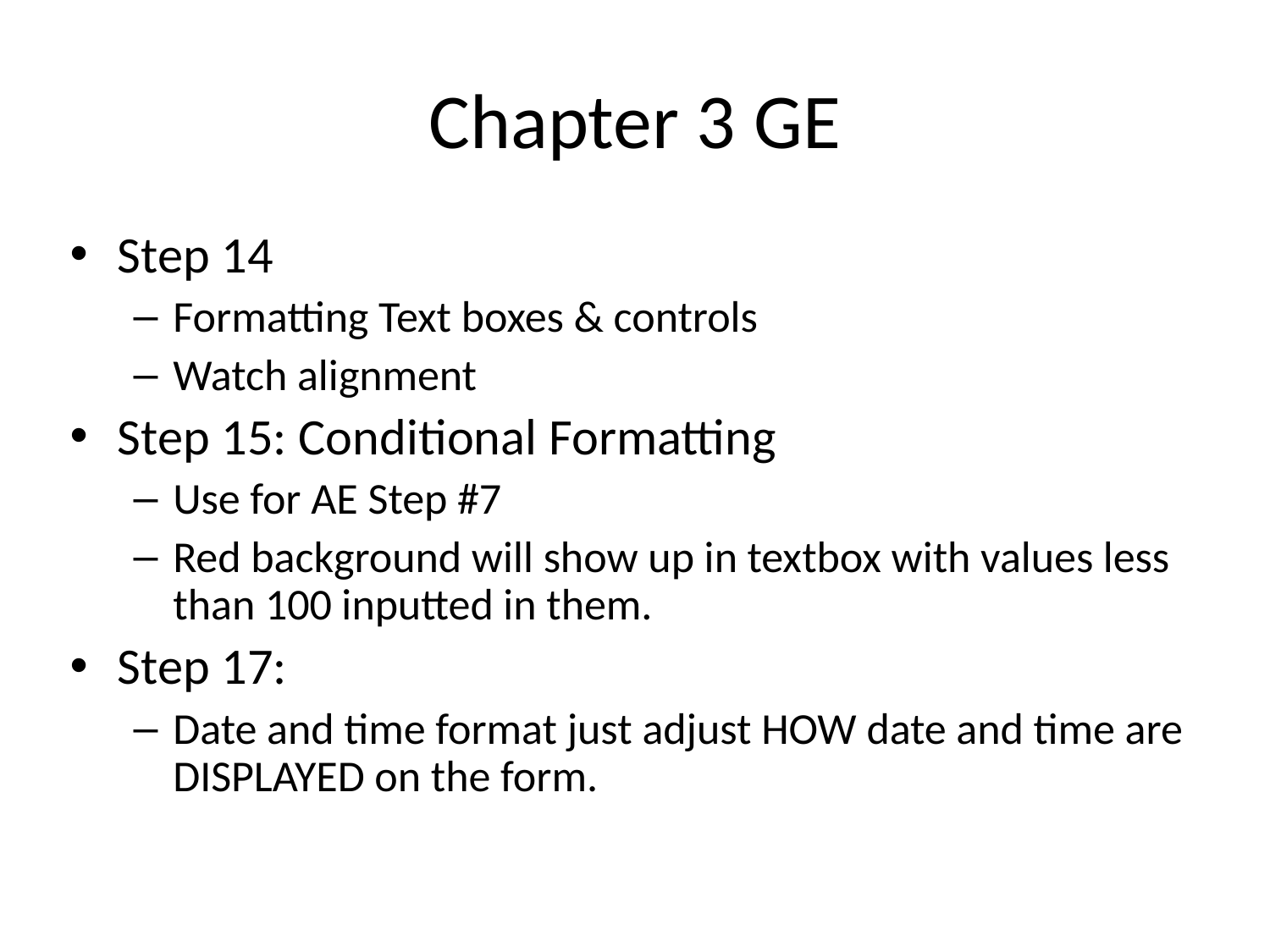

# Chapter 3 GE
Step 14
Formatting Text boxes & controls
Watch alignment
Step 15: Conditional Formatting
Use for AE Step #7
Red background will show up in textbox with values less than 100 inputted in them.
Step 17:
Date and time format just adjust HOW date and time are DISPLAYED on the form.